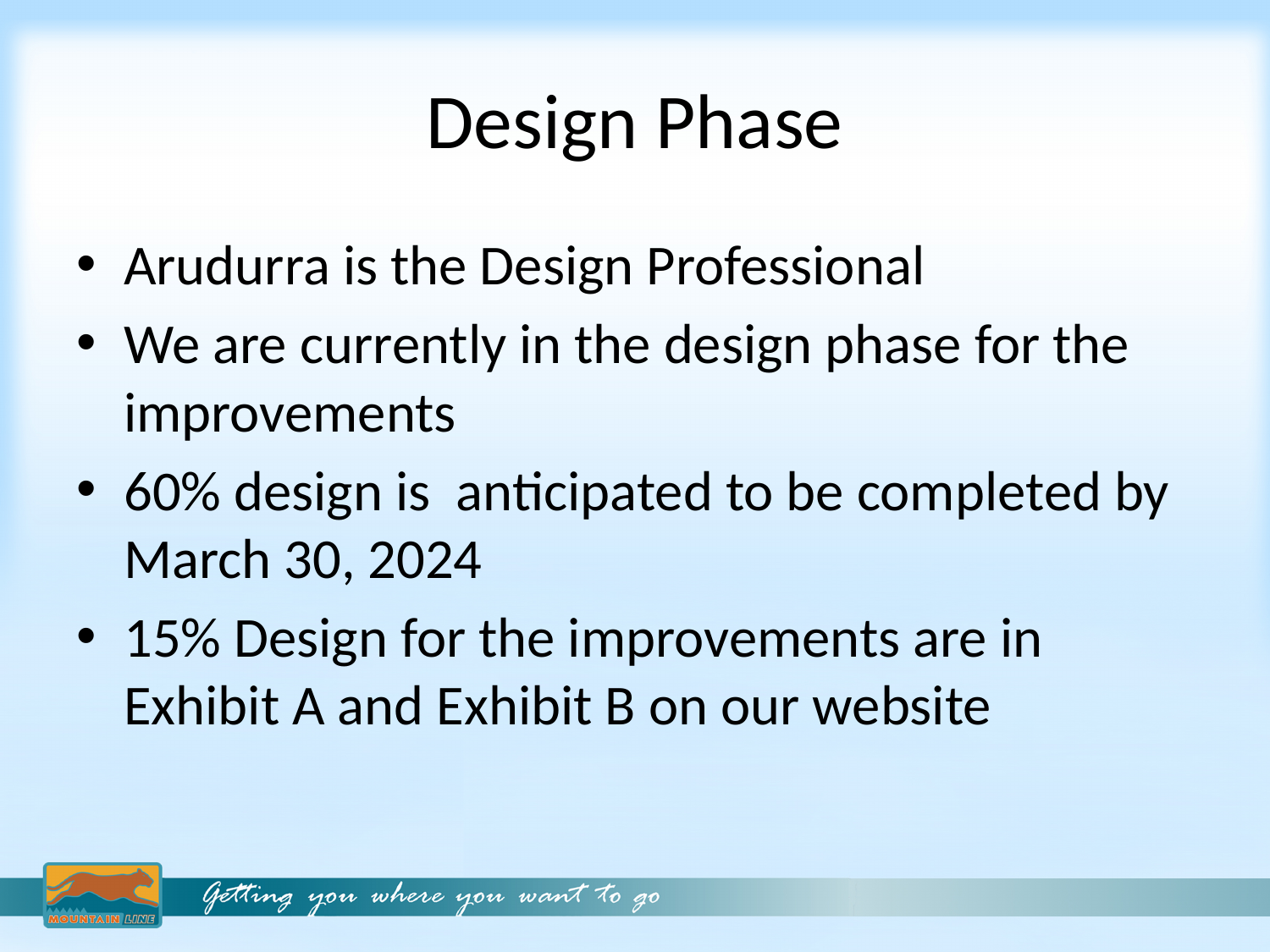

# Design Phase
Arudurra is the Design Professional
We are currently in the design phase for the improvements
60% design is  anticipated to be completed by March 30, 2024
15% Design for the improvements are in Exhibit A and Exhibit B on our website